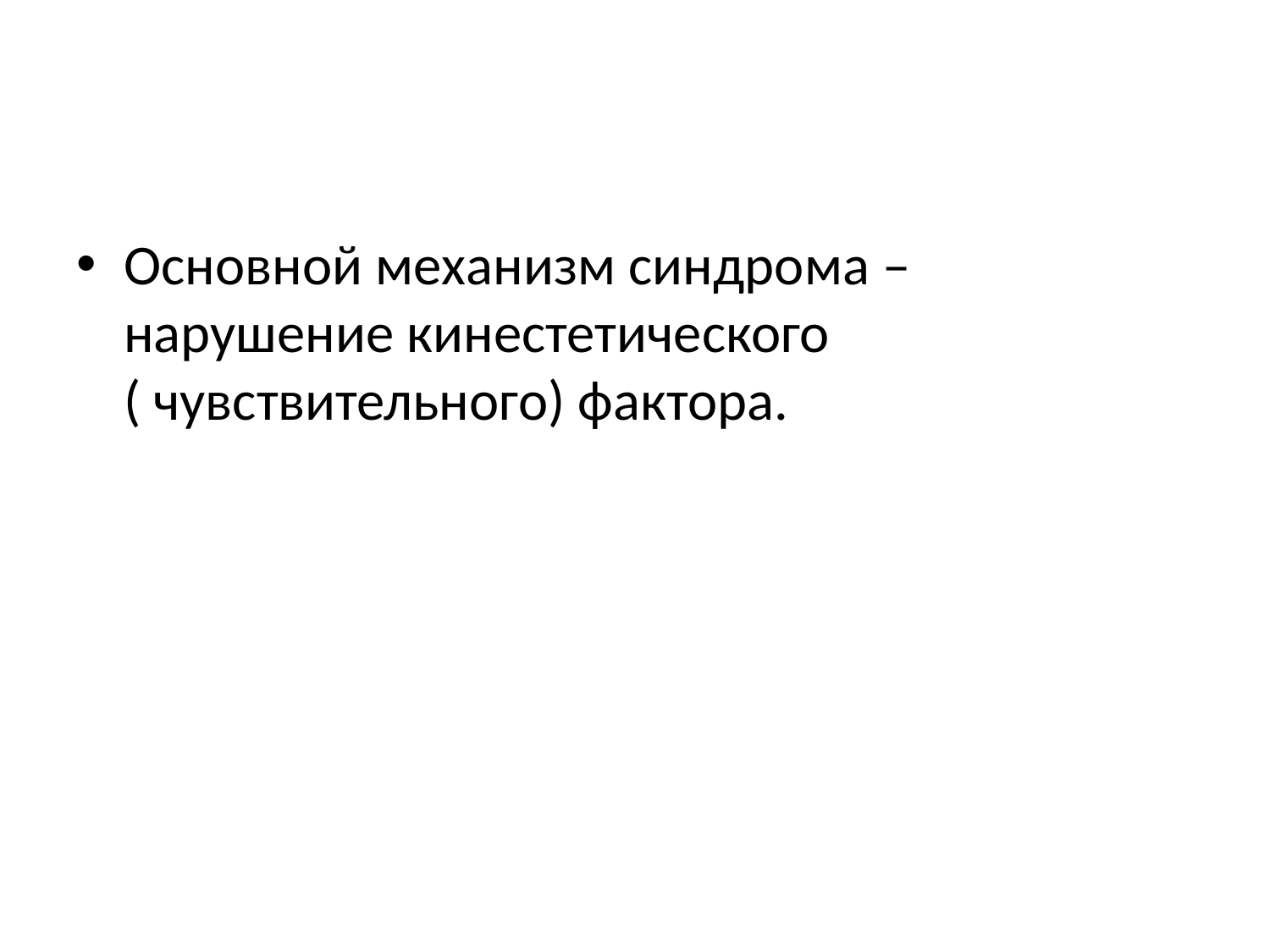

Основной механизм синдрома – нарушение кинестетического ( чувствительного) фактора.